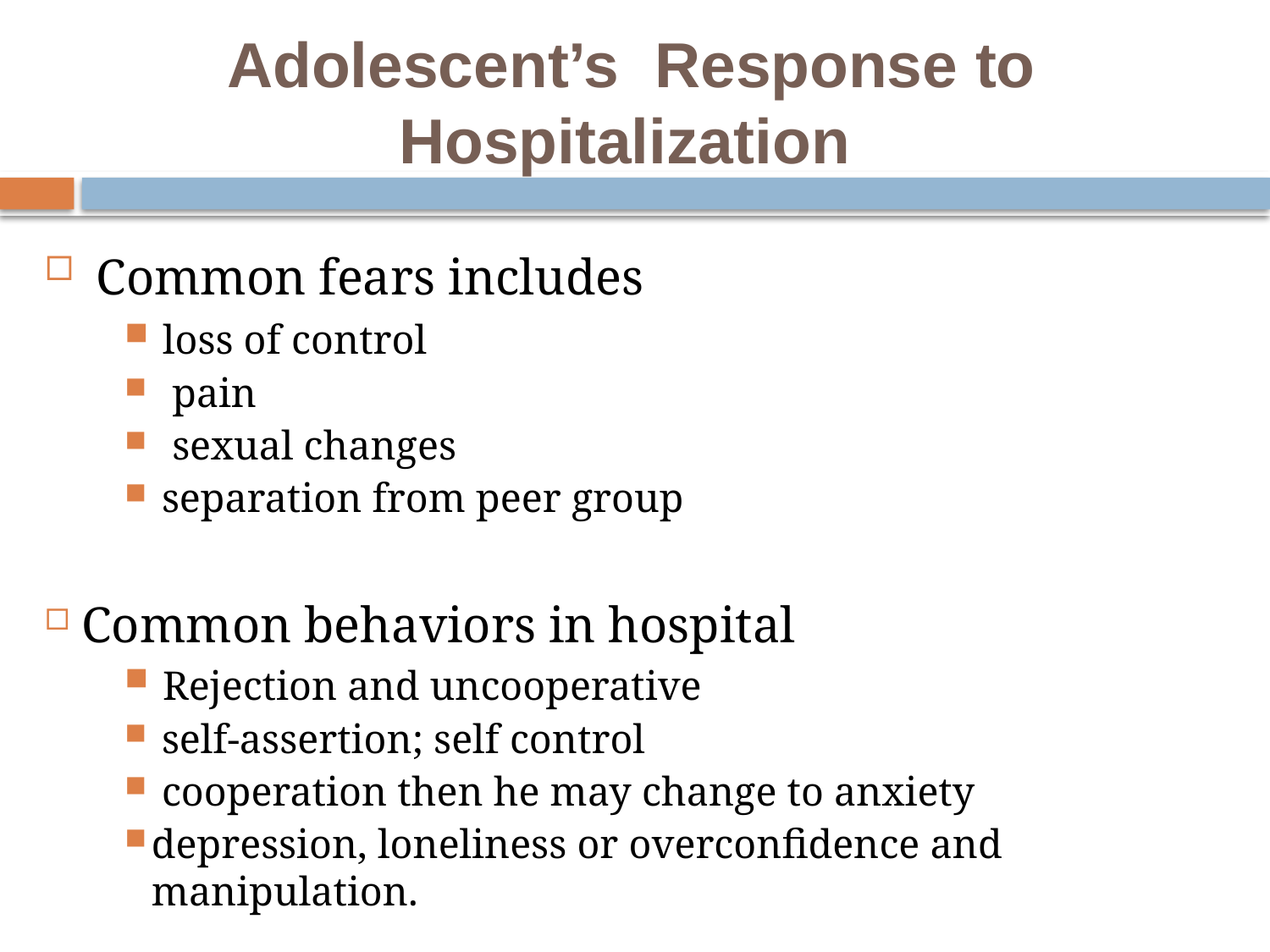

# Adolescent’s  Response to Hospitalization
 Common fears includes
 loss of control
  pain
  sexual changes
 separation from peer group

Common behaviors in hospital
 Rejection and uncooperative
 self-assertion; self control
 cooperation then he may change to anxiety
depression, loneliness or overconfidence and manipulation.